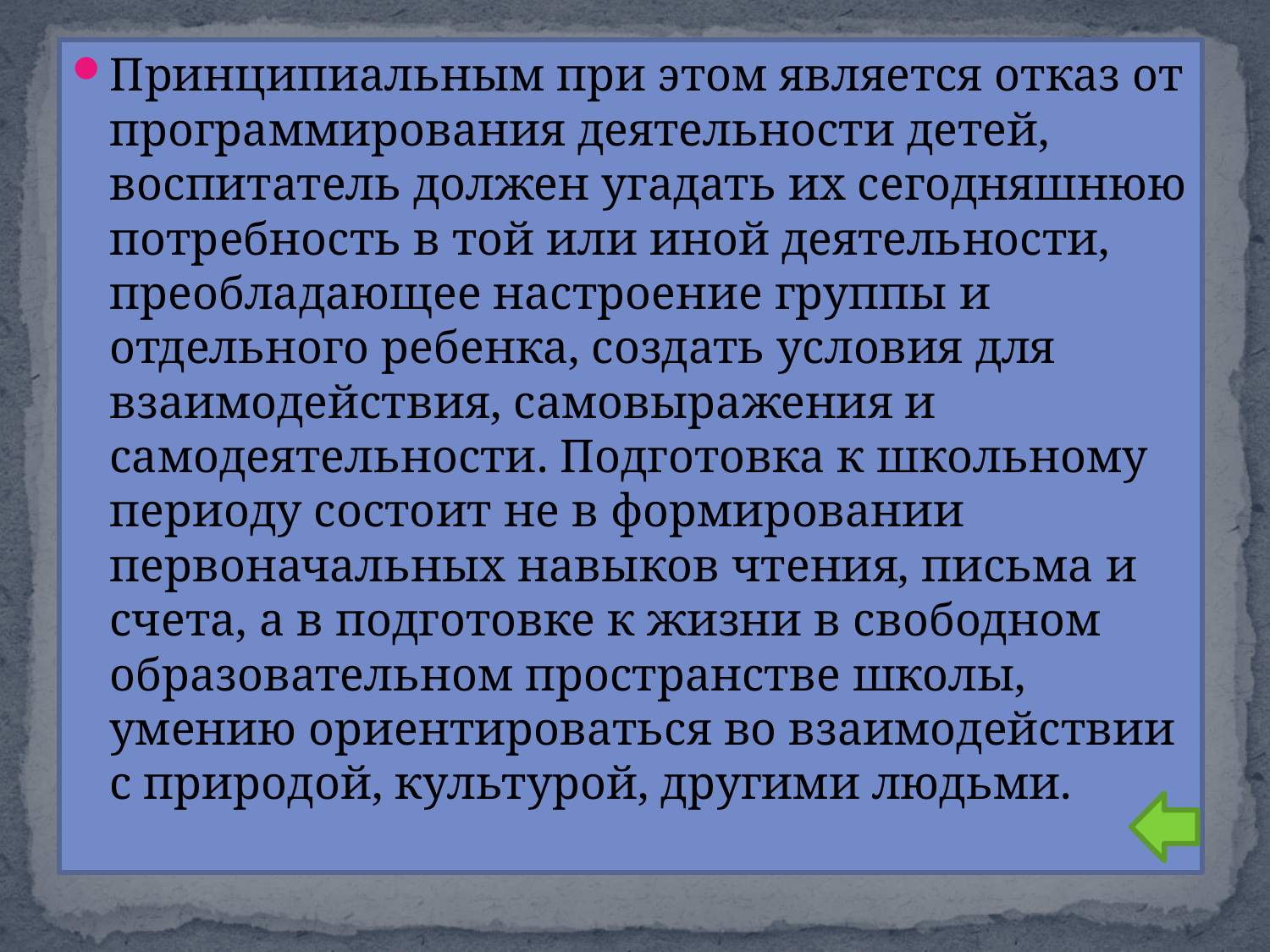

#
Принципиальным при этом является отказ от программирования деятельности детей, воспитатель должен угадать их сегодняшнюю потребность в той или иной деятельности, преобладающее настроение группы и отдельного ребенка, создать условия для взаимодействия, самовыражения и самодеятельности. Подготовка к школьному периоду состоит не в формировании первоначальных навыков чтения, письма и счета, а в подготовке к жизни в свободном образовательном пространстве школы, умению ориентироваться во взаимодействии с природой, культурой, другими людьми.